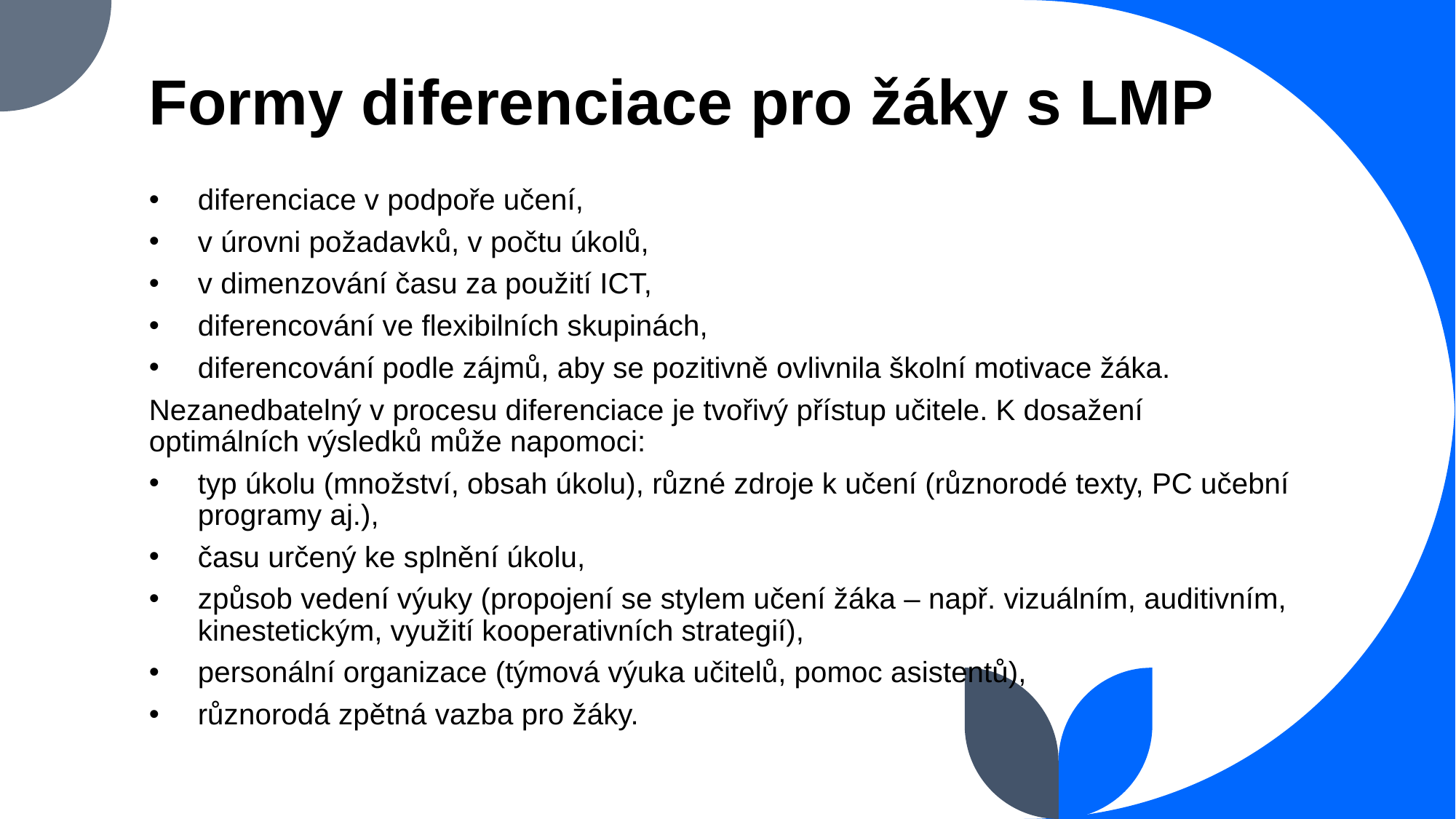

# Formy diferenciace pro žáky s LMP
diferenciace v podpoře učení,
v úrovni požadavků, v počtu úkolů,
v dimenzování času za použití ICT,
diferencování ve flexibilních skupinách,
diferencování podle zájmů, aby se pozitivně ovlivnila školní motivace žáka.
Nezanedbatelný v procesu diferenciace je tvořivý přístup učitele. K dosažení optimálních výsledků může napomoci:
typ úkolu (množství, obsah úkolu), různé zdroje k učení (různorodé texty, PC učební programy aj.),
času určený ke splnění úkolu,
způsob vedení výuky (propojení se stylem učení žáka – např. vizuálním, auditivním, kinestetickým, využití kooperativních strategií),
personální organizace (týmová výuka učitelů, pomoc asistentů),
různorodá zpětná vazba pro žáky.